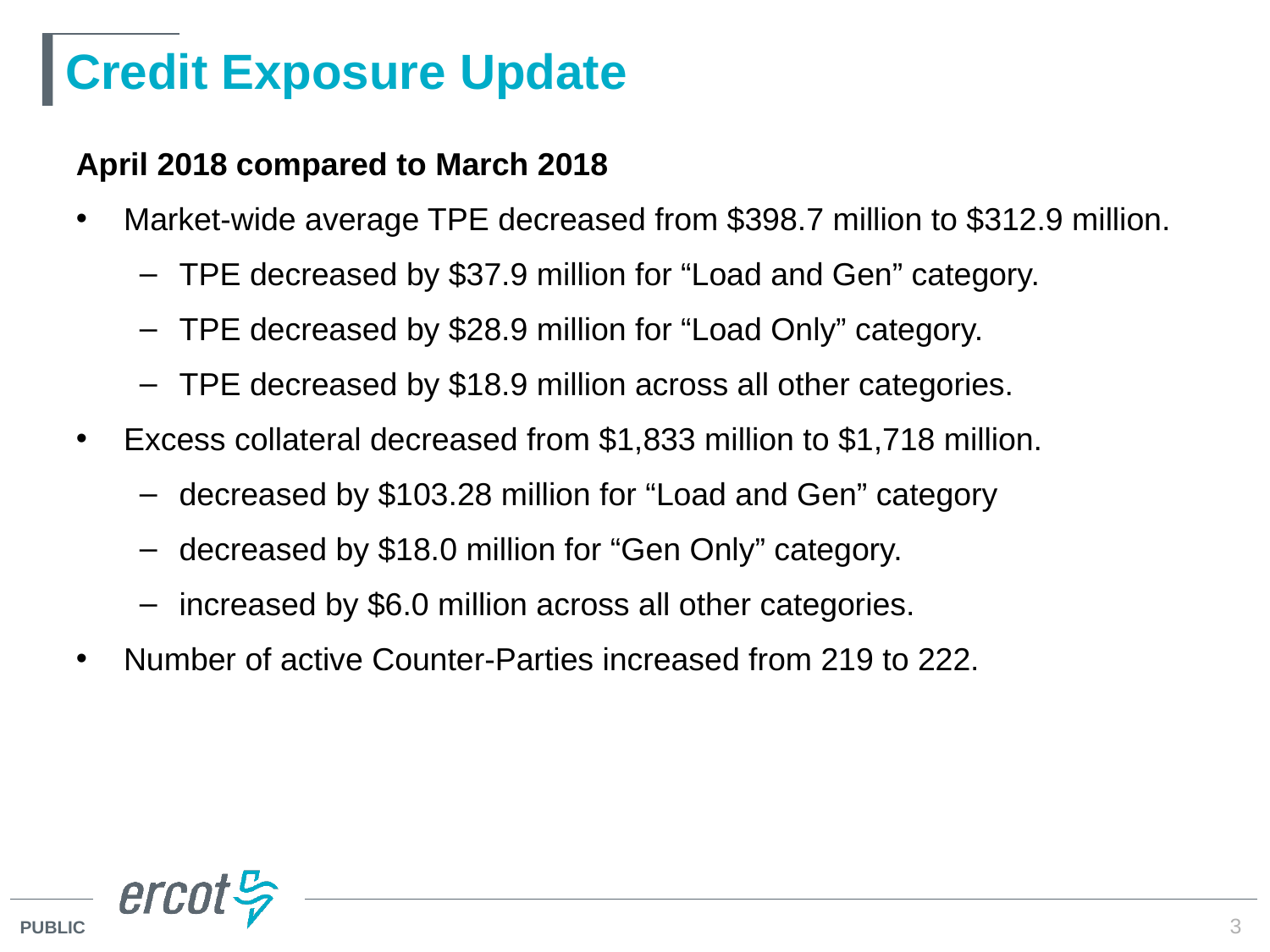

# Credit Exposure Update
April 2018 compared to March 2018
Market-wide average TPE decreased from $398.7 million to $312.9 million.
TPE decreased by $37.9 million for “Load and Gen” category.
TPE decreased by $28.9 million for “Load Only” category.
TPE decreased by $18.9 million across all other categories.
Excess collateral decreased from $1,833 million to $1,718 million.
decreased by $103.28 million for “Load and Gen” category
decreased by $18.0 million for “Gen Only” category.
increased by $6.0 million across all other categories.
Number of active Counter-Parties increased from 219 to 222.

3